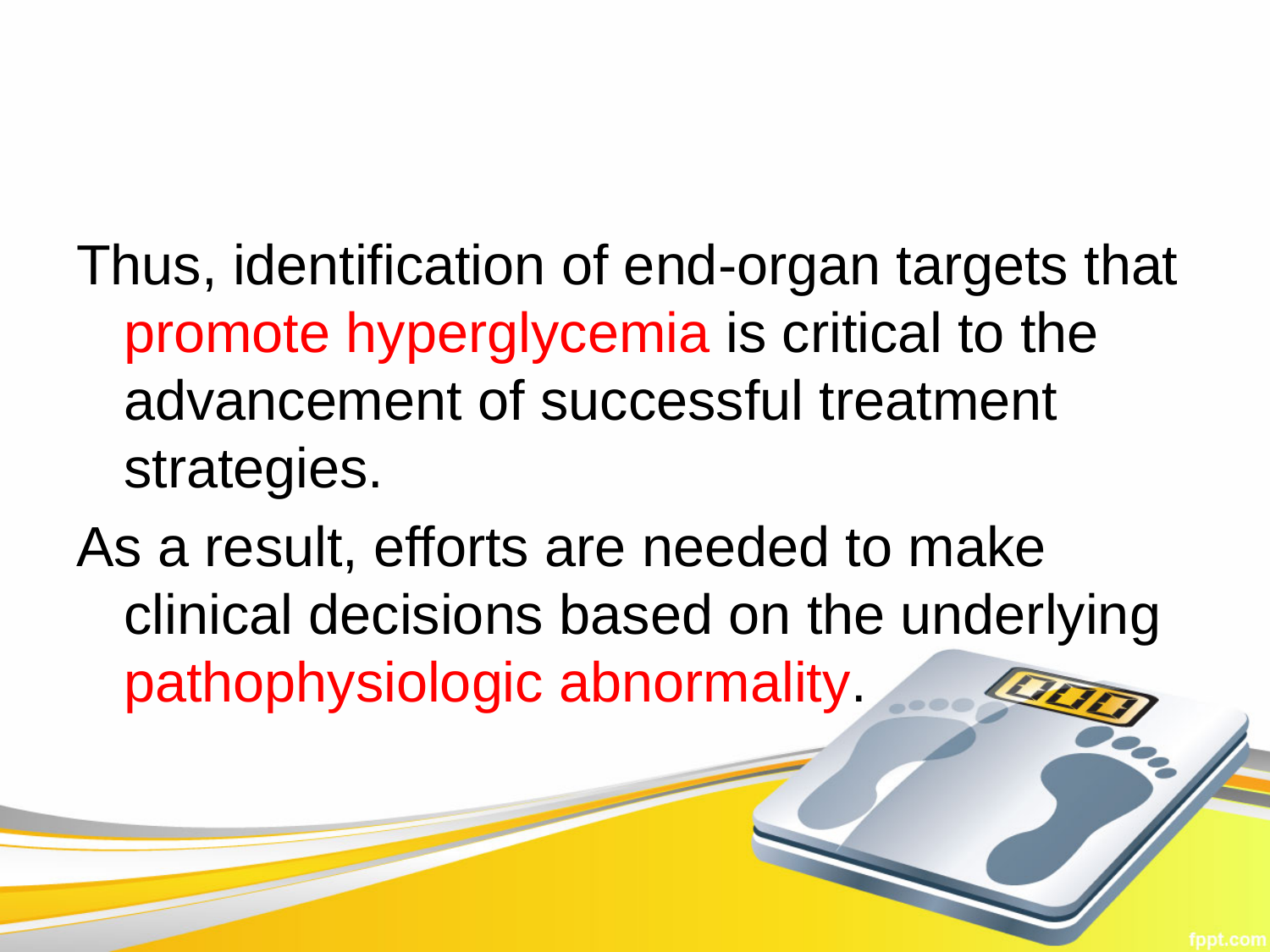

Thus, identification of end-organ targets that promote hyperglycemia is critical to the advancement of successful treatment strategies.
As a result, efforts are needed to make clinical decisions based on the underlying pathophysiologic abnormality.